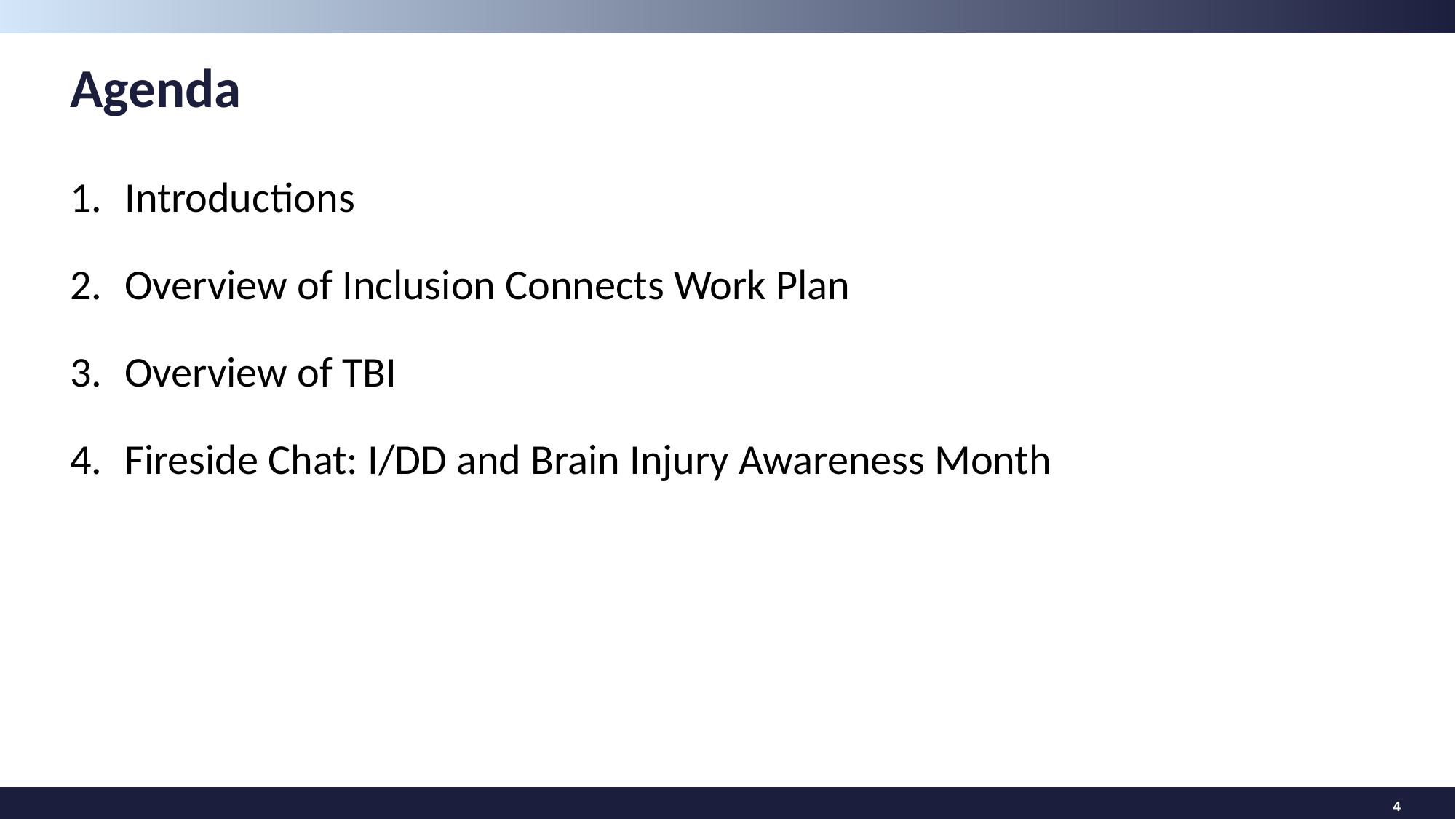

# Agenda
Introductions
Overview of Inclusion Connects Work Plan
Overview of TBI
Fireside Chat: I/DD and Brain Injury Awareness Month

4